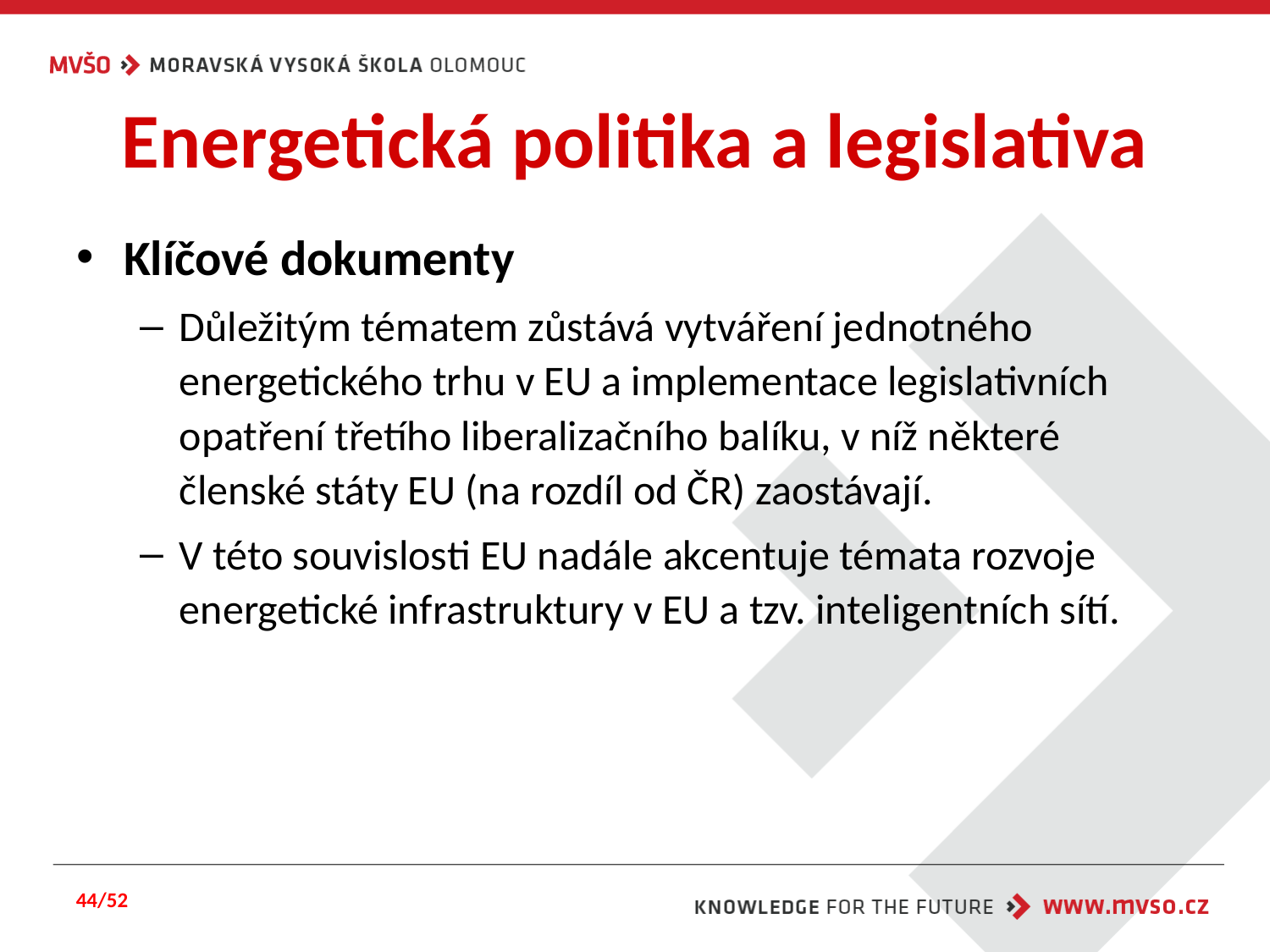

# Energetická politika a legislativa
Klíčové dokumenty
Důležitým tématem zůstává vytváření jednotného energetického trhu v EU a implementace legislativních opatření třetího liberalizačního balíku, v níž některé členské státy EU (na rozdíl od ČR) zaostávají.
V této souvislosti EU nadále akcentuje témata rozvoje energetické infrastruktury v EU a tzv. inteligentních sítí.
44/52